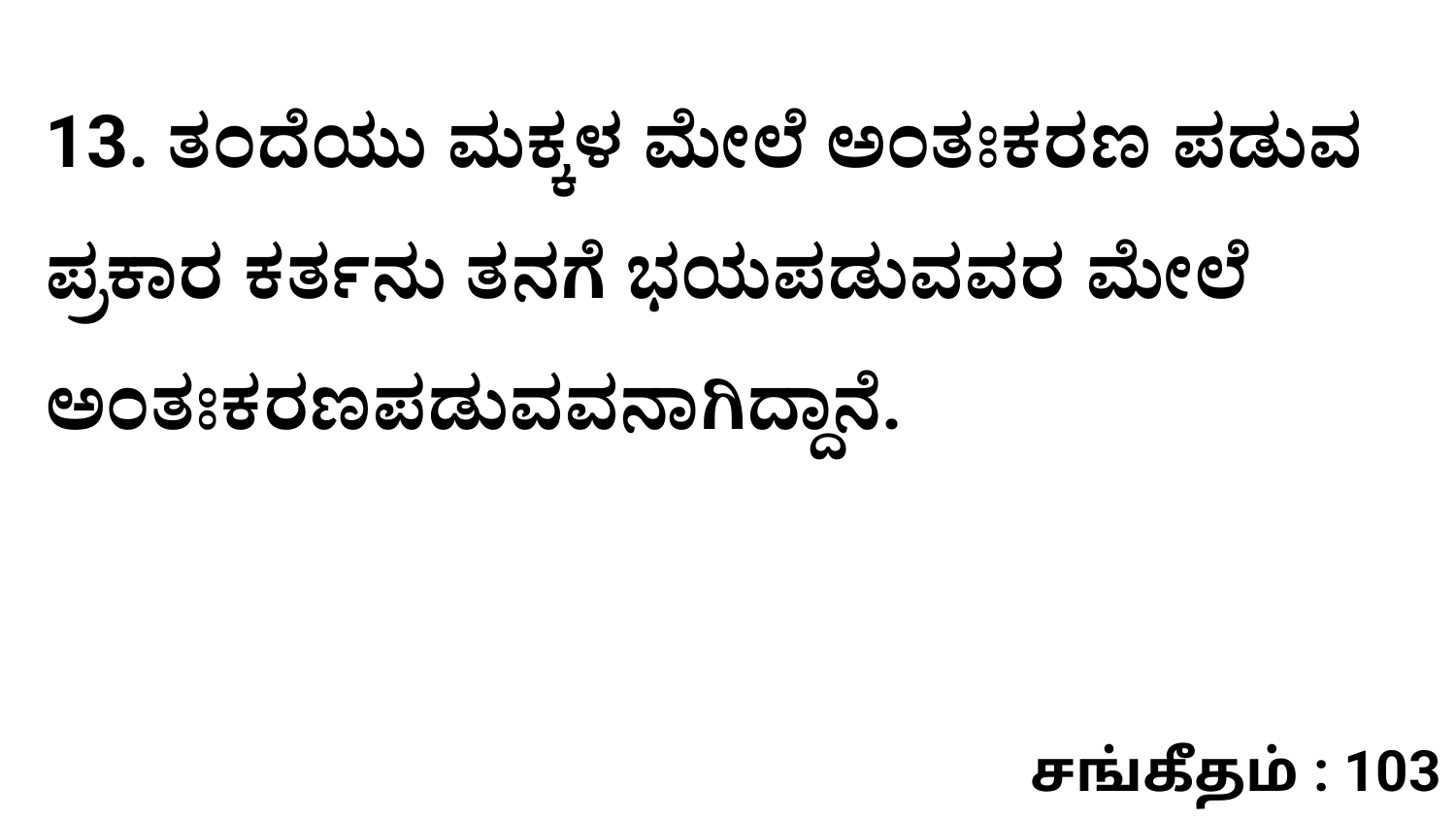

13. ತಂದೆಯು ಮಕ್ಕಳ ಮೇಲೆ ಅಂತಃಕರಣ ಪಡುವ ಪ್ರಕಾರ ಕರ್ತನು ತನಗೆ ಭಯಪಡುವವರ ಮೇಲೆ ಅಂತಃಕರಣಪಡುವವನಾಗಿದ್ದಾನೆ.
சங்கீதம் : 103